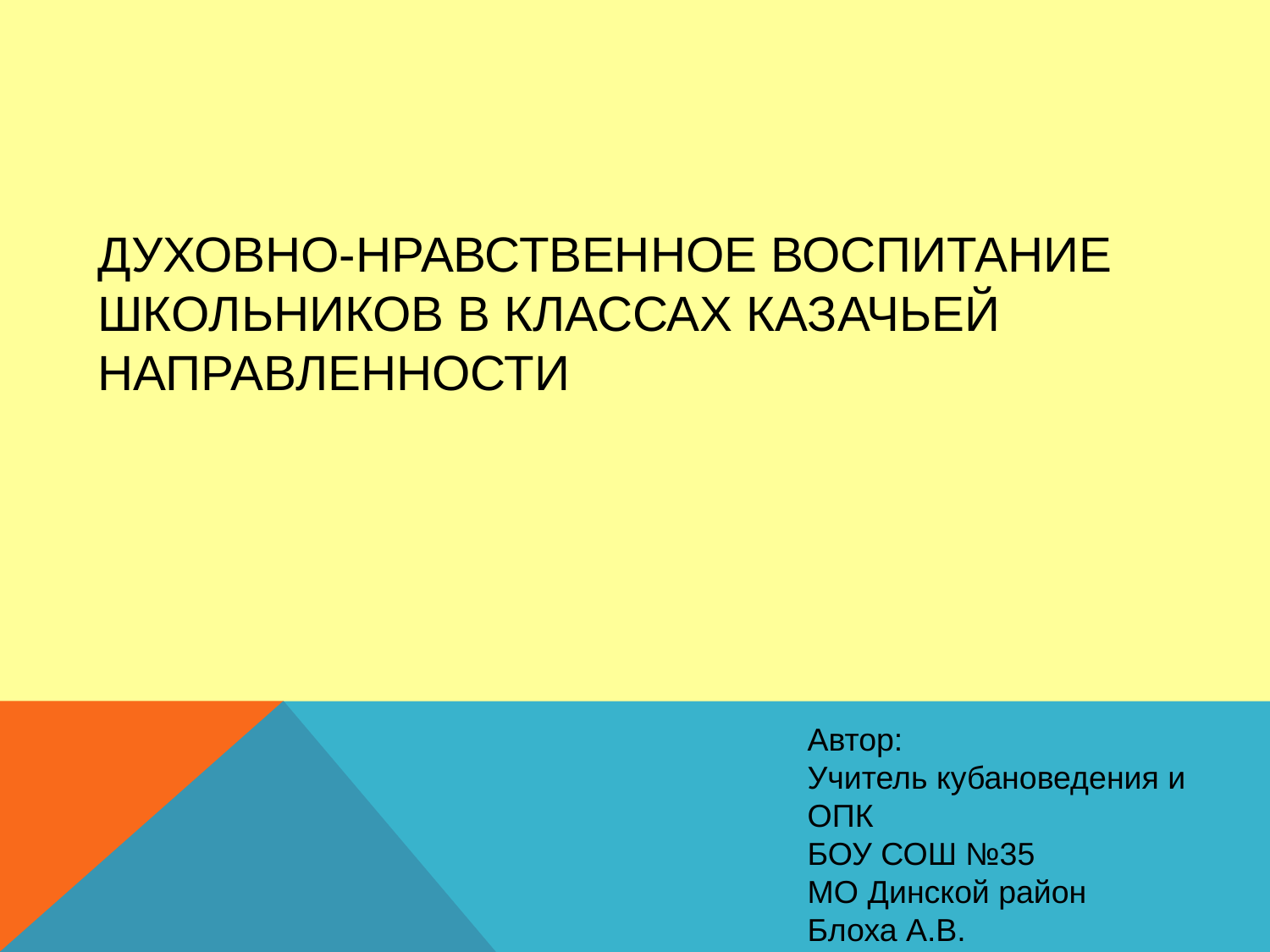

# Духовно-нравственное воспитание школьников в классах казачьей направленности

Автор:
Учитель кубановедения и ОПК
БОУ СОШ №35
МО Динской район
Блоха А.В.